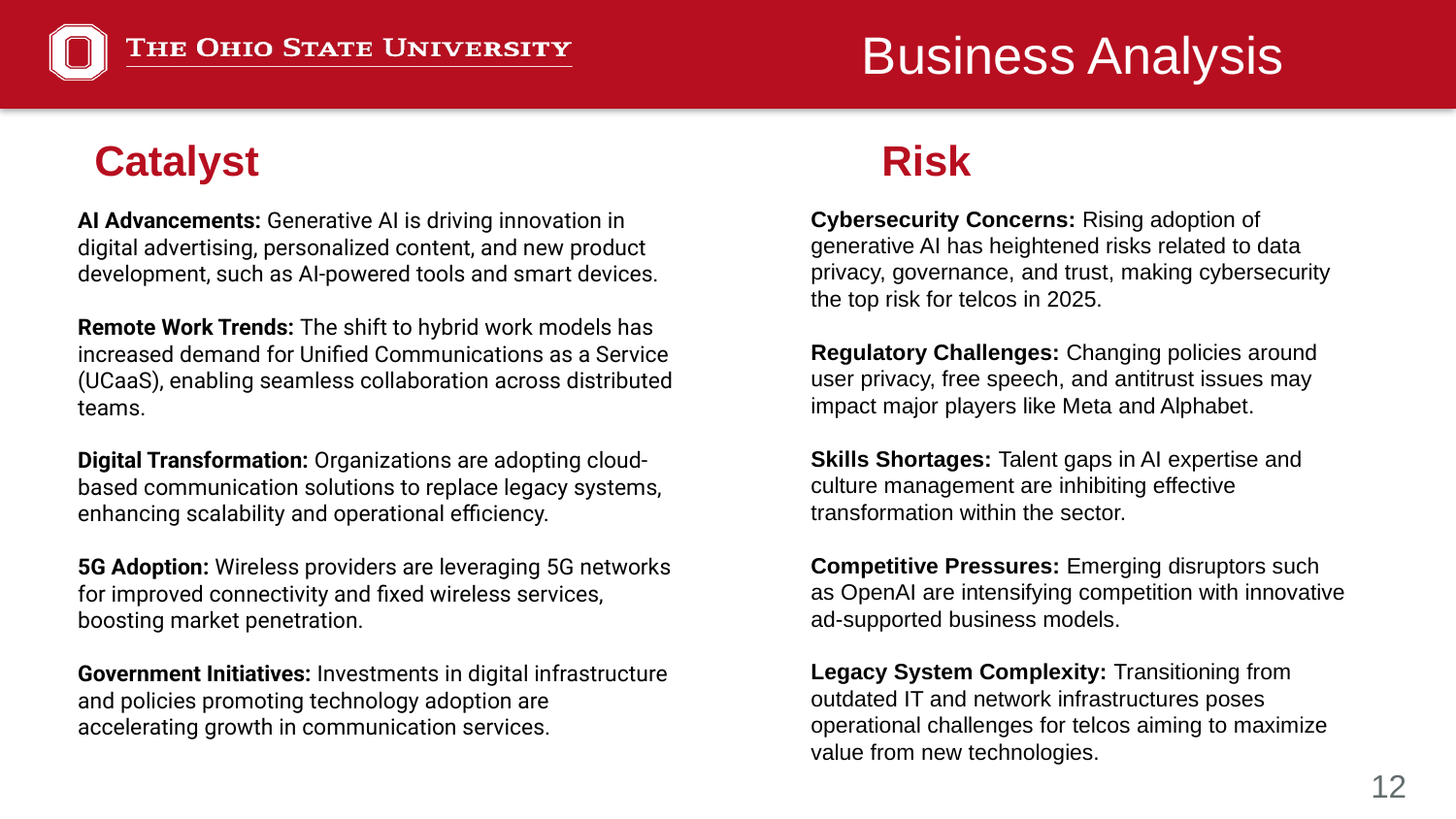

Business Analysis
# Catalyst                                         	     Risk
Cybersecurity Concerns: Rising adoption of generative AI has heightened risks related to data privacy, governance, and trust, making cybersecurity the top risk for telcos in 2025.

Regulatory Challenges: Changing policies around user privacy, free speech, and antitrust issues may impact major players like Meta and Alphabet.

Skills Shortages: Talent gaps in AI expertise and culture management are inhibiting effective transformation within the sector.

Competitive Pressures: Emerging disruptors such as OpenAI are intensifying competition with innovative ad-supported business models.

Legacy System Complexity: Transitioning from outdated IT and network infrastructures poses operational challenges for telcos aiming to maximize value from new technologies.
AI Advancements: Generative AI is driving innovation in digital advertising, personalized content, and new product development, such as AI-powered tools and smart devices.

Remote Work Trends: The shift to hybrid work models has increased demand for Unified Communications as a Service (UCaaS), enabling seamless collaboration across distributed teams.

Digital Transformation: Organizations are adopting cloud-based communication solutions to replace legacy systems, enhancing scalability and operational efficiency.

5G Adoption: Wireless providers are leveraging 5G networks for improved connectivity and fixed wireless services, boosting market penetration.

Government Initiatives: Investments in digital infrastructure and policies promoting technology adoption are accelerating growth in communication services.